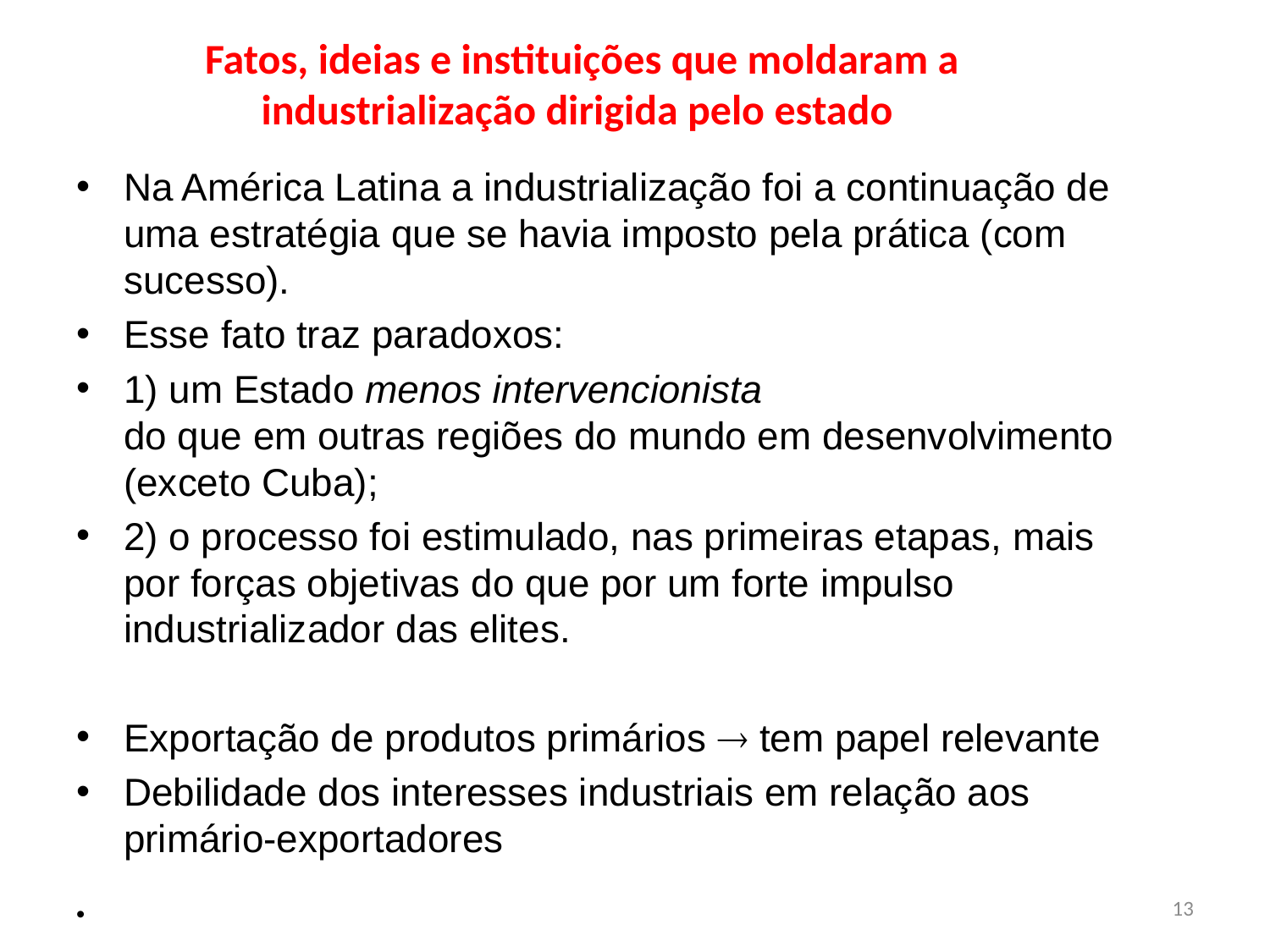

# Fatos, ideias e instituições que moldaram a industrialização dirigida pelo estado
Na América Latina a industrialização foi a continuação de uma estratégia que se havia imposto pela prática (com sucesso).
Esse fato traz paradoxos:
1) um Estado menos intervencionista
do que em outras regiões do mundo em desenvolvimento (exceto Cuba);
2) o processo foi estimulado, nas primeiras etapas, mais por forças objetivas do que por um forte impulso industrializador das elites.

Exportação de produtos primários → tem papel relevante
Debilidade dos interesses industriais em relação aos primário-exportadores

13